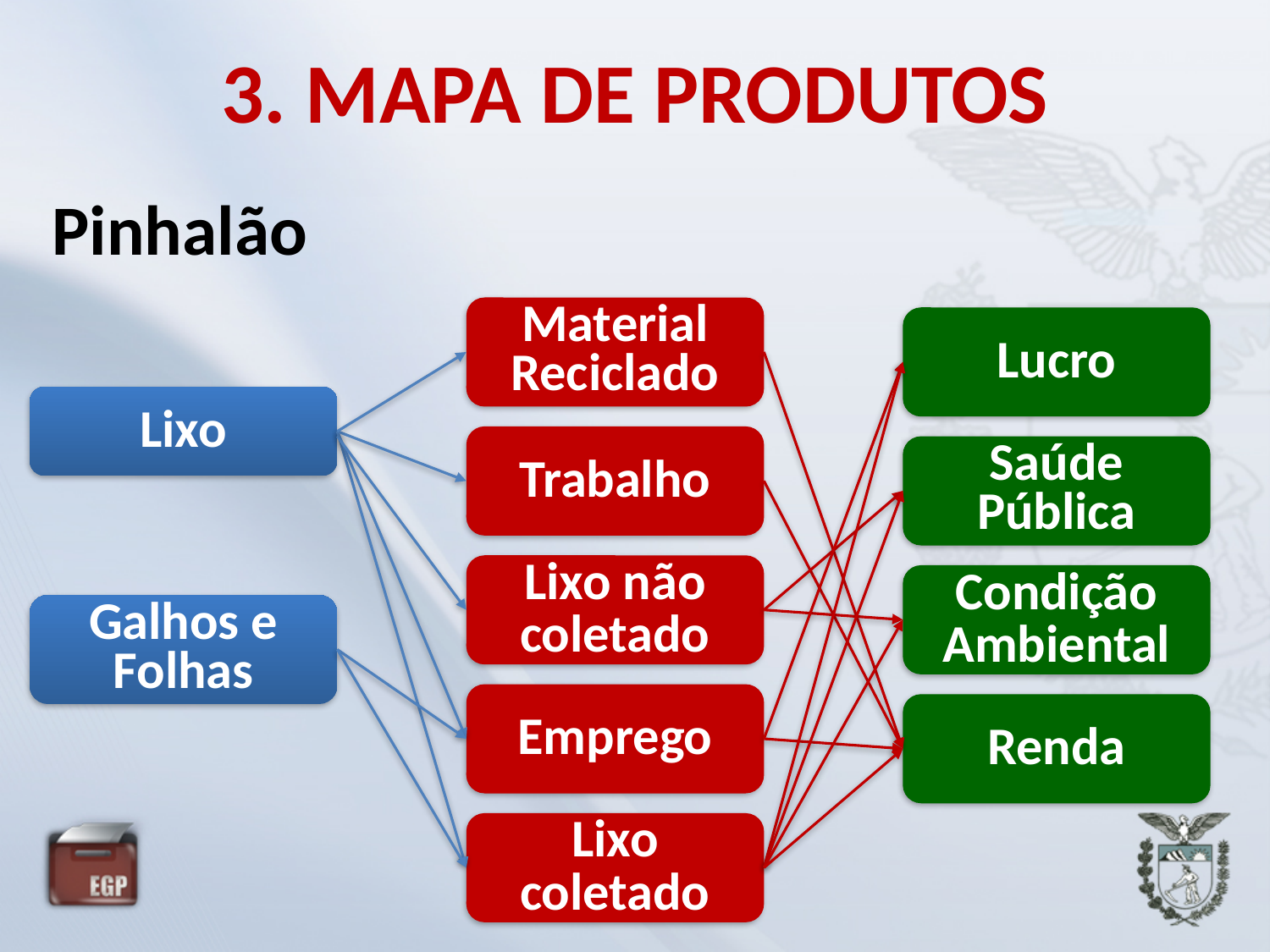

# 3. MAPA DE PRODUTOS
Pinhalão
Material Reciclado
Lucro
Lixo
Trabalho
Saúde Pública
Lixo não coletado
Condição Ambiental
Galhos e Folhas
Emprego
Renda
Lixo coletado